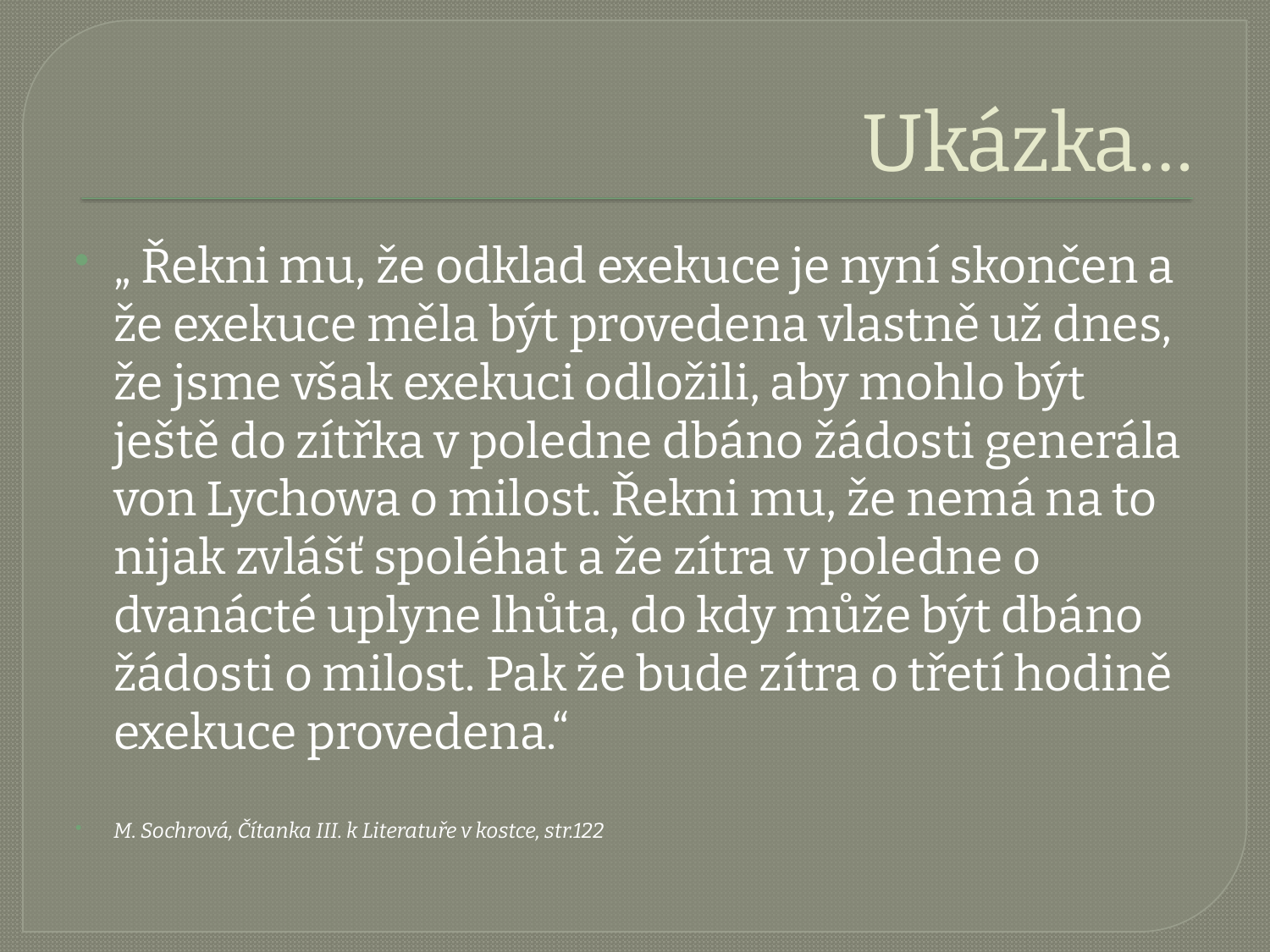

# Ukázka…
„ Řekni mu, že odklad exekuce je nyní skončen a že exekuce měla být provedena vlastně už dnes, že jsme však exekuci odložili, aby mohlo být ještě do zítřka v poledne dbáno žádosti generála von Lychowa o milost. Řekni mu, že nemá na to nijak zvlášť spoléhat a že zítra v poledne o dvanácté uplyne lhůta, do kdy může být dbáno žádosti o milost. Pak že bude zítra o třetí hodině exekuce provedena.“

M. Sochrová, Čítanka III. k Literatuře v kostce, str.122